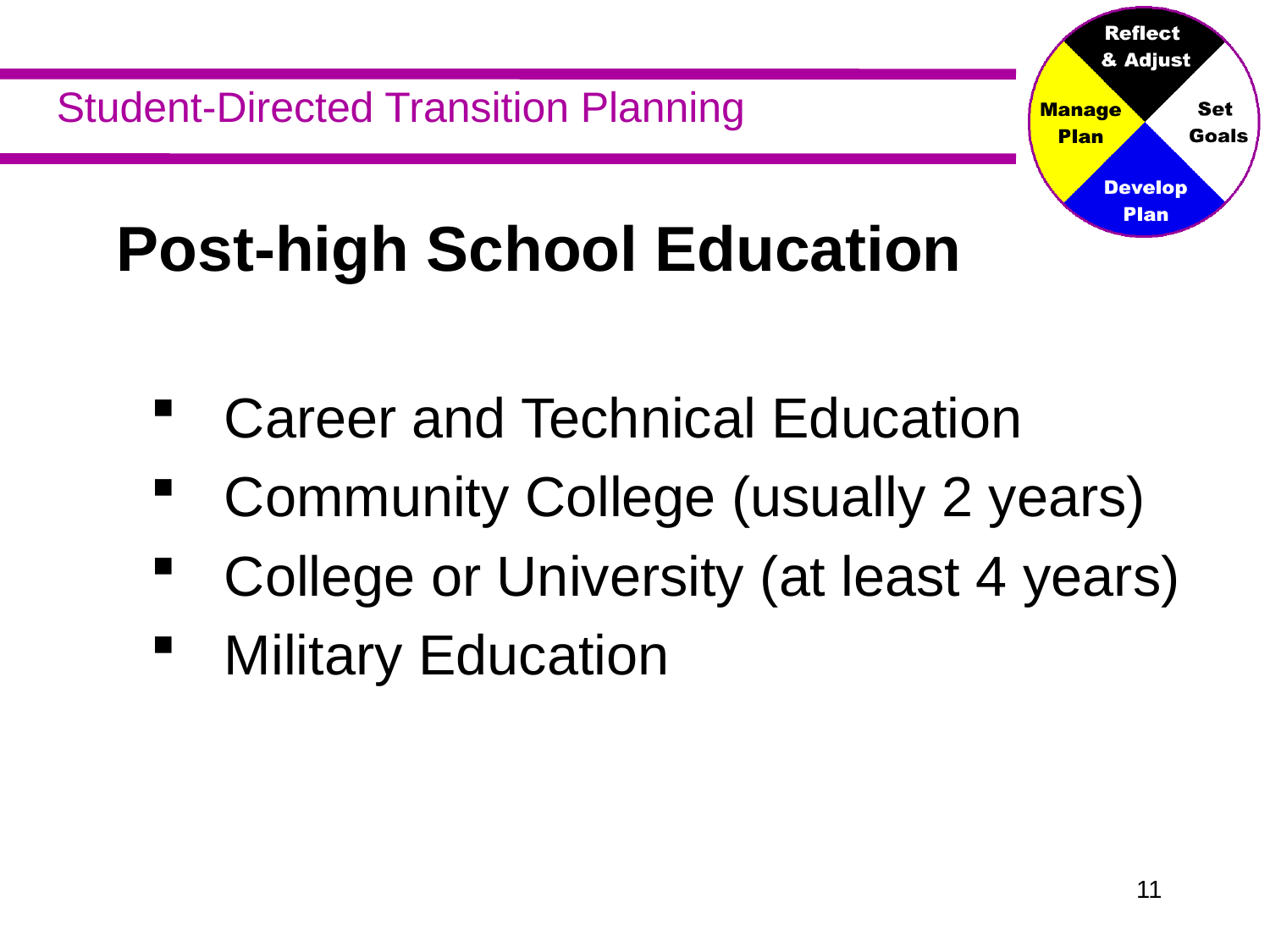

# Post-high School Education

Career and Technical Education
Community College (usually 2 years)
College or University (at least 4 years)
Military Education

11